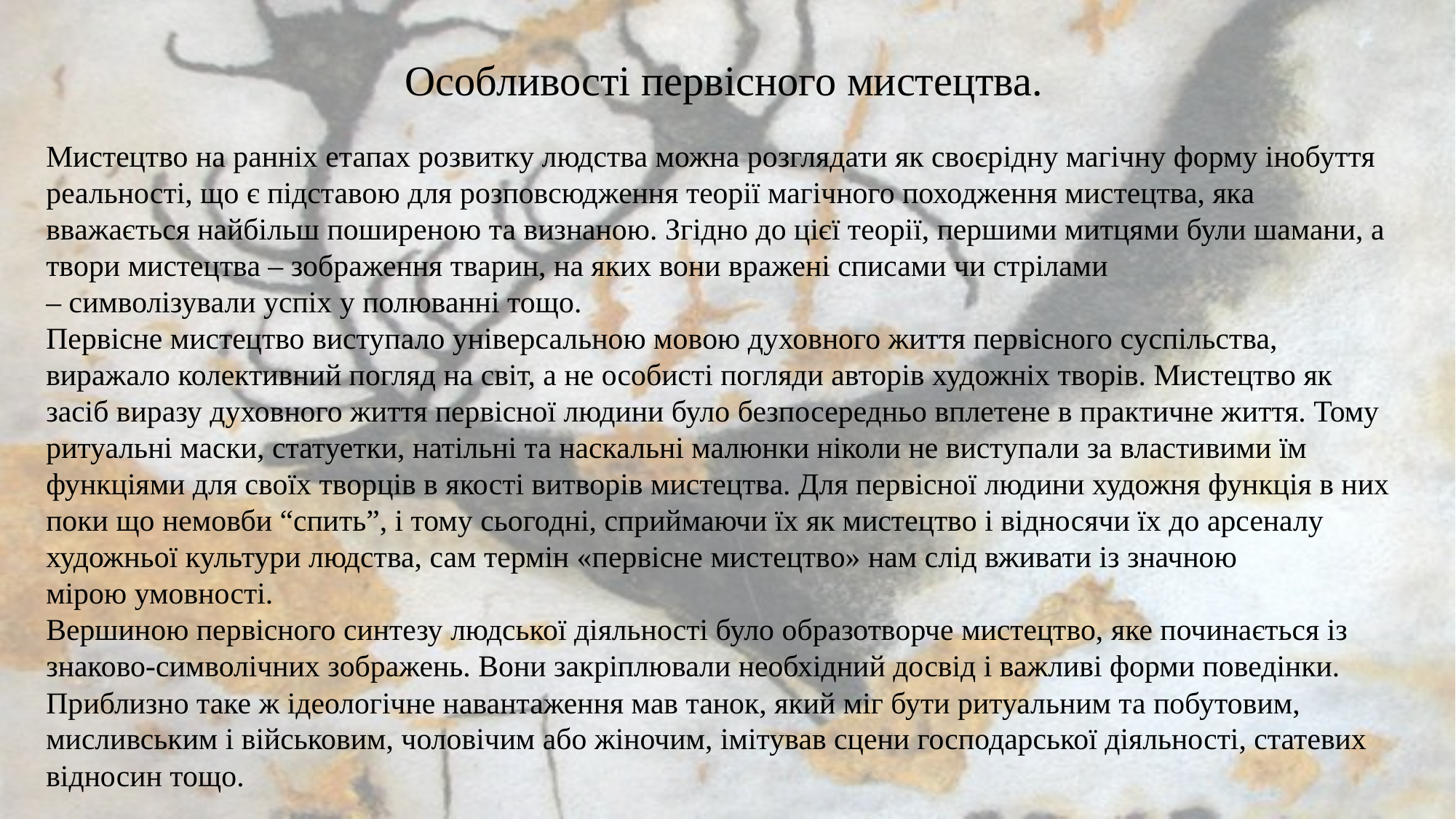

Особливості первісного мистецтва.

Мистецтво на ранніх етапах розвитку людства можна розглядати як сво­єрідну магічну форму інобуття реальності, що є підставою для розповсюдження теорії магічного походження мистецтва, яка вважається найбільш поширеною та визнаною. Згідно до цієї теорії, першими митцями були шамани, а твори мистецтва – зображення тварин, на яких вони вражені списами чи стрілами – символізували успіх у полюванні тощо.
Первісне мистецтво виступало універсальною мовою духовного життя первісного суспільства, виражало колективний погляд на світ, а не особисті погляди авторів художніх творів. Мистецтво як засіб виразу духовного життя первісної людини було безпосередньо вплетене в практичне життя. Тому ритуальні маски, статуетки, натільні та наскальні малюнки ніколи не виступали за властивими їм функці­ями для своїх творців в якості витворів мистецтва. Для первісної людини художня функція в них поки що немовби “спить”, і тому сьогодні, сприймаючи їх як мистецтво і відносячи їх до арсеналу художньої культури людства, сам термін «первісне мис­тецтво» нам слід вживати із значною мірою умовності.
Вершиною первісного синтезу людської діяльності було образотворче мистецтво, яке починається із знаково-символічних зображень. Вони закріплювали необхідний досвід і важливі форми поведінки. Приблизно таке ж ідеологічне навантаження мав танок, який міг бути ритуальним та побутовим, мисливським і військовим, чоловічим або жіночим, імітував сцени господарської діяльності, статевих відносин тощо.